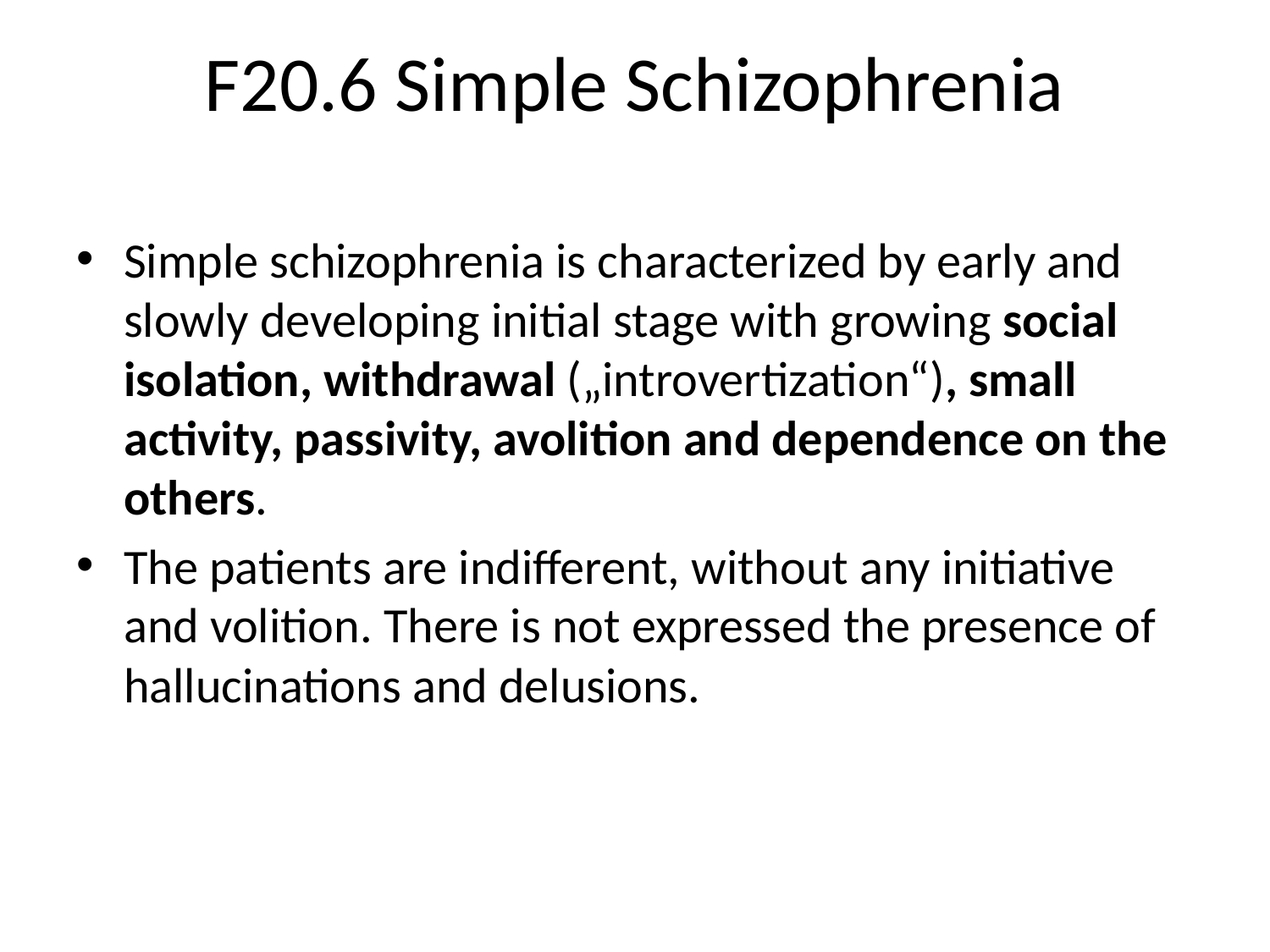

# F20.6 Simple Schizophrenia
Simple schizophrenia is characterized by early and slowly developing initial stage with growing social isolation, withdrawal („introvertization“), small activity, passivity, avolition and dependence on the others.
The patients are indifferent, without any initiative and volition. There is not expressed the presence of hallucinations and delusions.